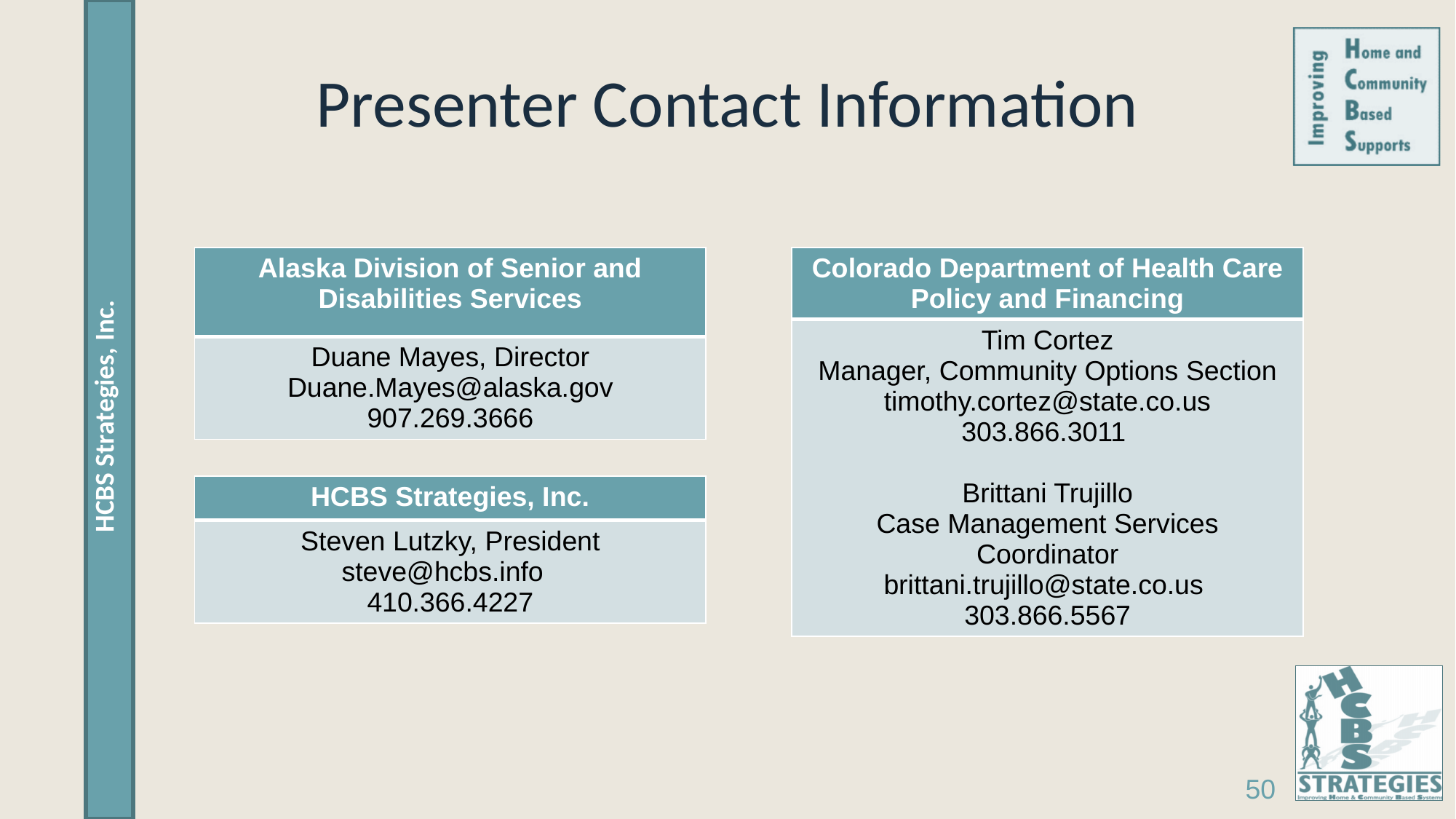

# Presenter Contact Information
| Alaska Division of Senior and Disabilities Services |
| --- |
| Duane Mayes, Director Duane.Mayes@alaska.gov 907.269.3666 |
| Colorado Department of Health Care Policy and Financing |
| --- |
| Tim Cortez Manager, Community Options Section timothy.cortez@state.co.us 303.866.3011 Brittani Trujillo Case Management Services Coordinator brittani.trujillo@state.co.us 303.866.5567 |
| HCBS Strategies, Inc. |
| --- |
| Steven Lutzky, President steve@hcbs.info 410.366.4227 |